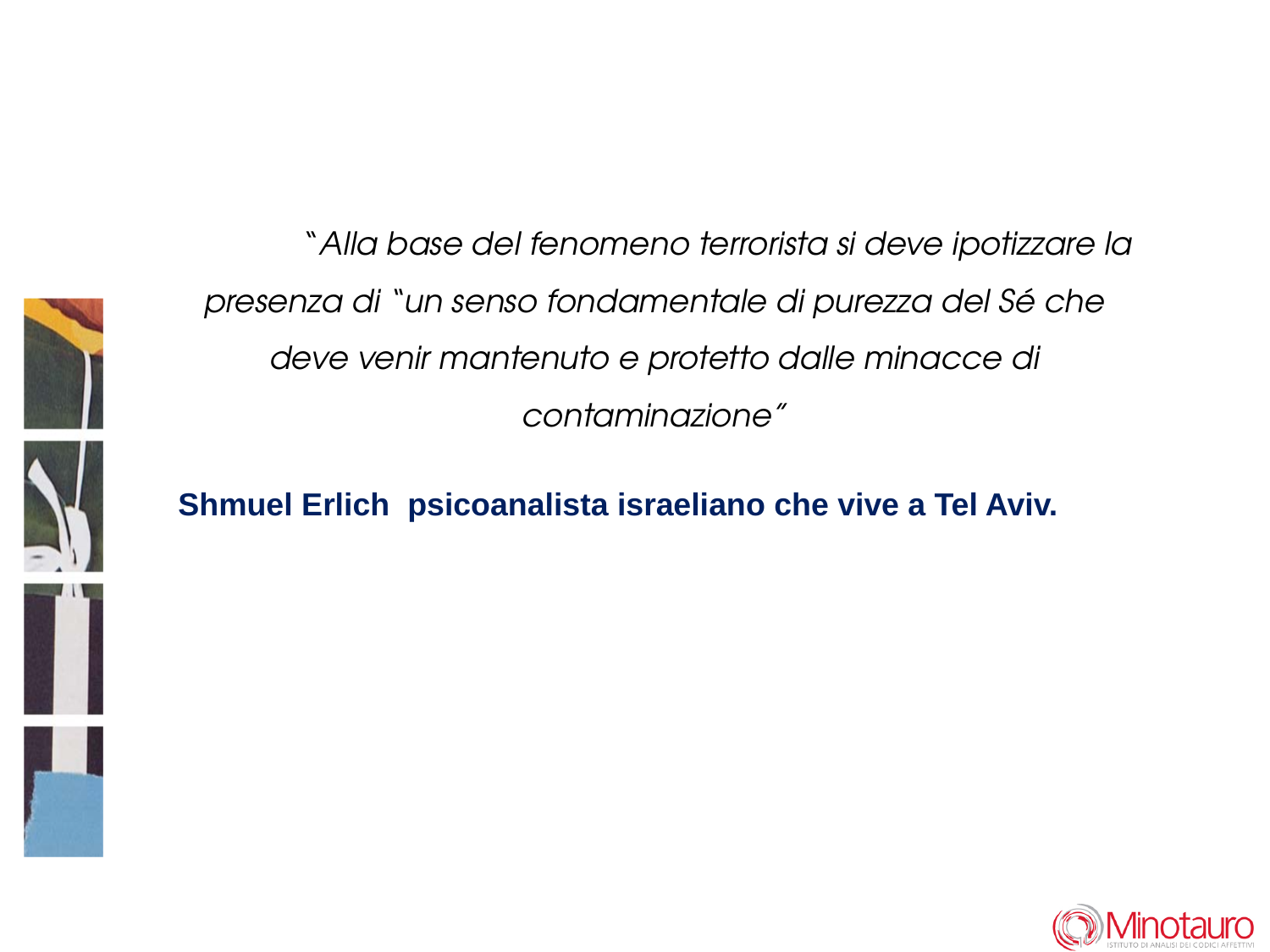

#
	“Alla base del fenomeno terrorista si deve ipotizzare la presenza di “un senso fondamentale di purezza del Sé che deve venir mantenuto e protetto dalle minacce di contaminazione”

 Shmuel Erlich  psicoanalista israeliano che vive a Tel Aviv.